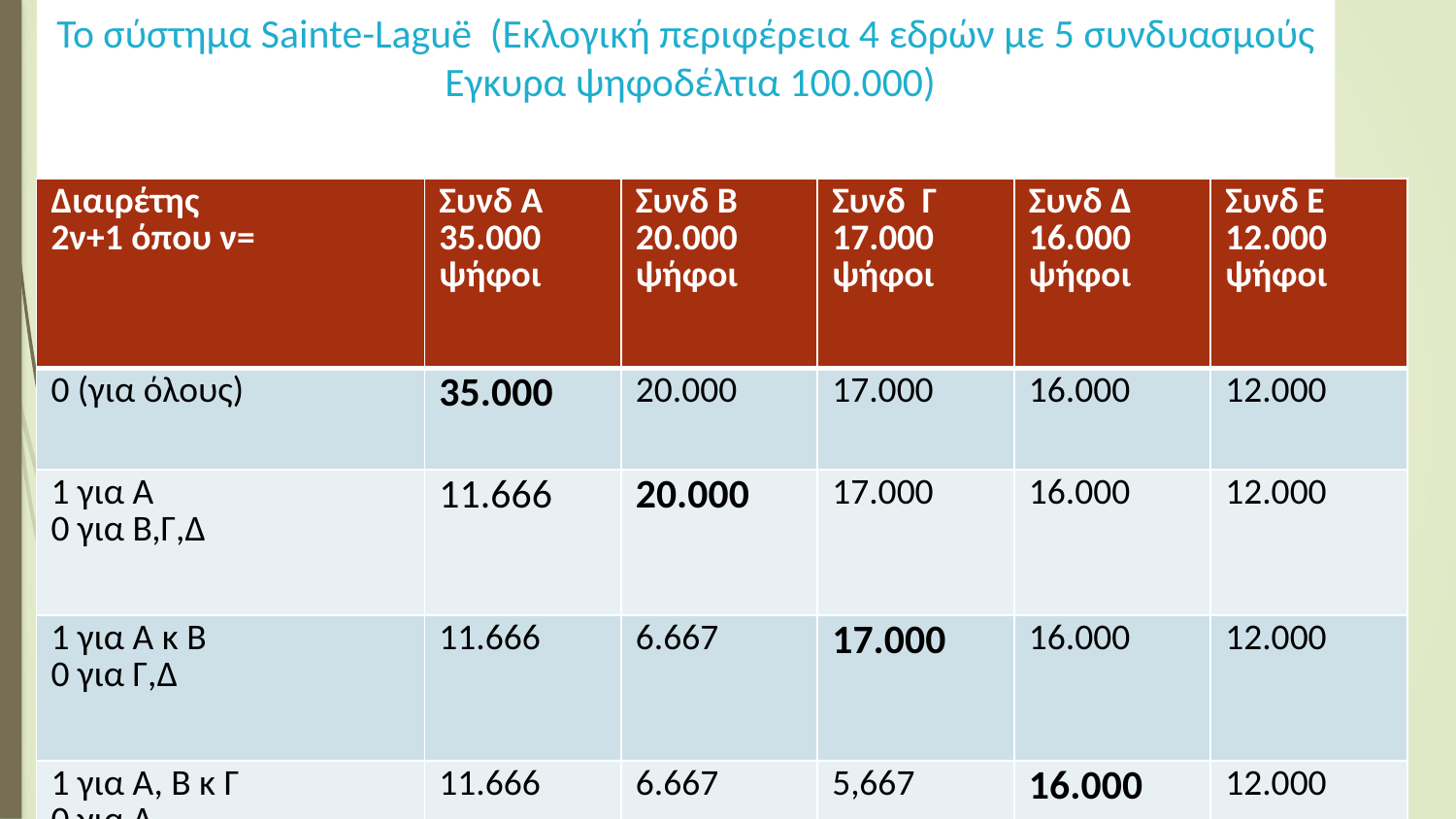

# Το σύστημα Sainte-Laguë  (Εκλογική περιφέρεια 4 εδρών με 5 συνδυασμούς Εγκυρα ψηφοδέλτια 100.000)
| Διαιρέτης 2ν+1 όπου ν= | Συνδ Α 35.000 ψήφοι | Συνδ Β 20.000 ψήφοι | Συνδ Γ 17.000 ψήφοι | Συνδ Δ 16.000 ψήφοι | Συνδ Ε 12.000 ψήφοι |
| --- | --- | --- | --- | --- | --- |
| 0 (για όλους) | 35.000 | 20.000 | 17.000 | 16.000 | 12.000 |
| 1 για Α 0 για Β,Γ,Δ | 11.666 | 20.000 | 17.000 | 16.000 | 12.000 |
| 1 για Α κ Β 0 για Γ,Δ | 11.666 | 6.667 | 17.000 | 16.000 | 12.000 |
| 1 για Α, Β κ Γ 0 για Δ | 11.666 | 6.667 | 5,667 | 16.000 | 12.000 |